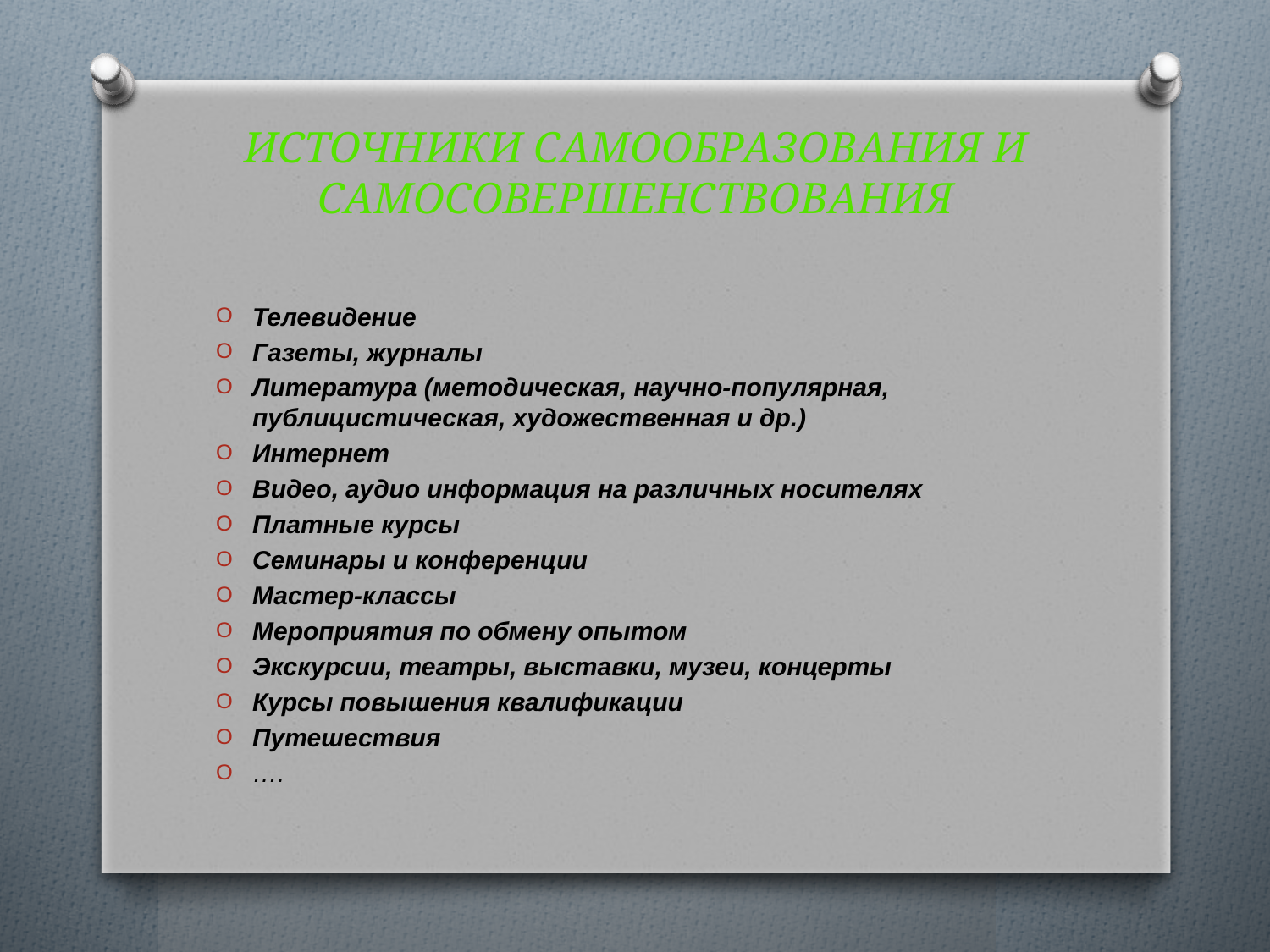

# Источники самообразования и самосовершенствования
Телевидение
Газеты, журналы
Литература (методическая, научно-популярная,  публицистическая, художественная и др.)
Интернет
Видео, аудио информация на различных носителях
Платные курсы
Семинары и конференции
Мастер-классы
Мероприятия по обмену опытом
Экскурсии, театры, выставки, музеи, концерты
Курсы повышения квалификации
Путешествия
….